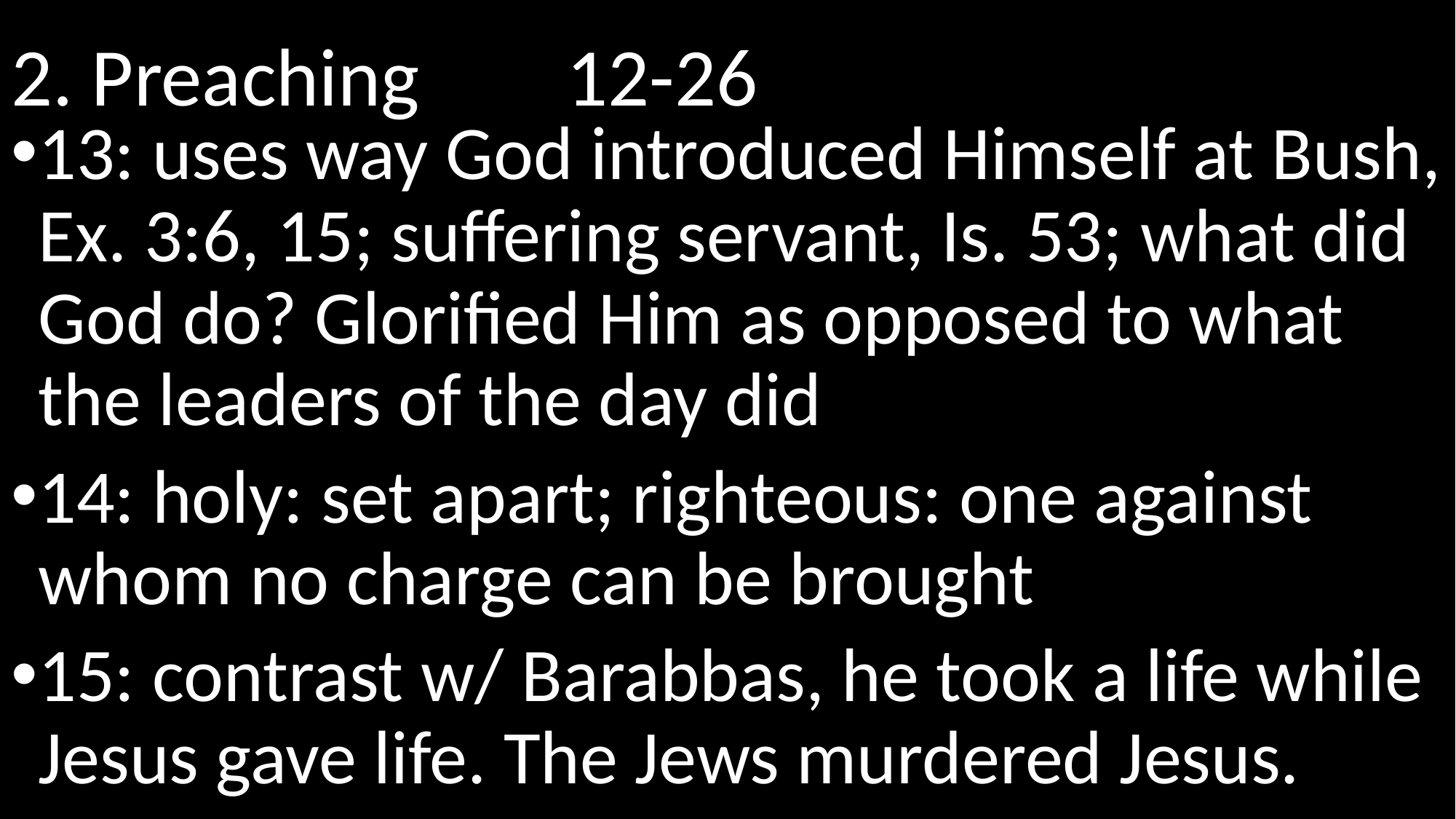

# 2. Preaching							 12-26
13: uses way God introduced Himself at Bush, Ex. 3:6, 15; suffering servant, Is. 53; what did God do? Glorified Him as opposed to what the leaders of the day did
14: holy: set apart; righteous: one against whom no charge can be brought
15: contrast w/ Barabbas, he took a life while Jesus gave life. The Jews murdered Jesus.